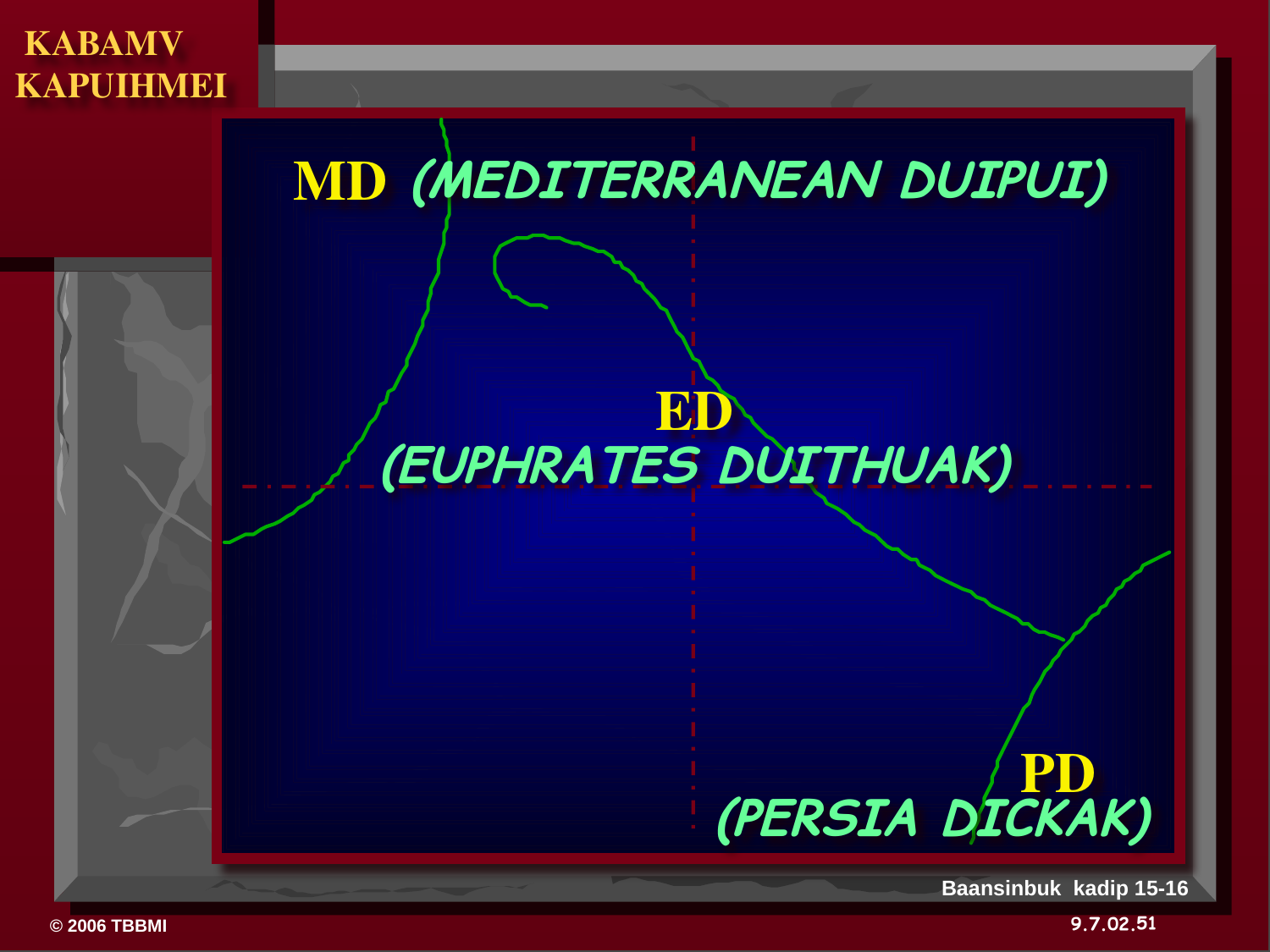

MD
(MEDITERRANEAN DUIPUI)

ED
(EUPHRATES DUITHUAK)

PD
(PERSIA DICKAK)

Baansinbuk  kadip 15-16
51